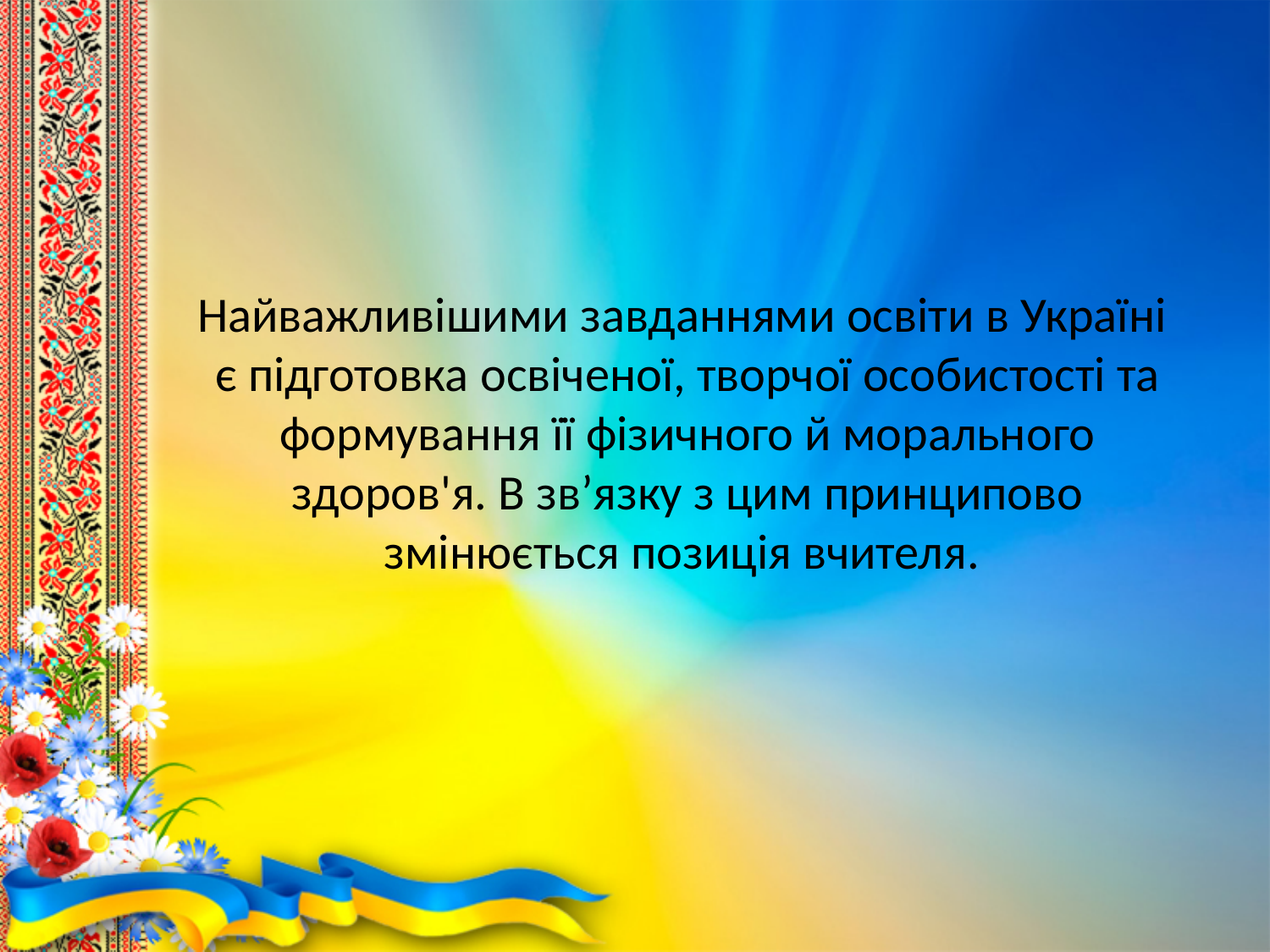

# Найважливішими завданнями освіти в Україні  є підготовка освіченої, творчої особистості та формування її фізичного й морального здоров'я. В зв’язку з цим принципово змінюється позиція вчителя.